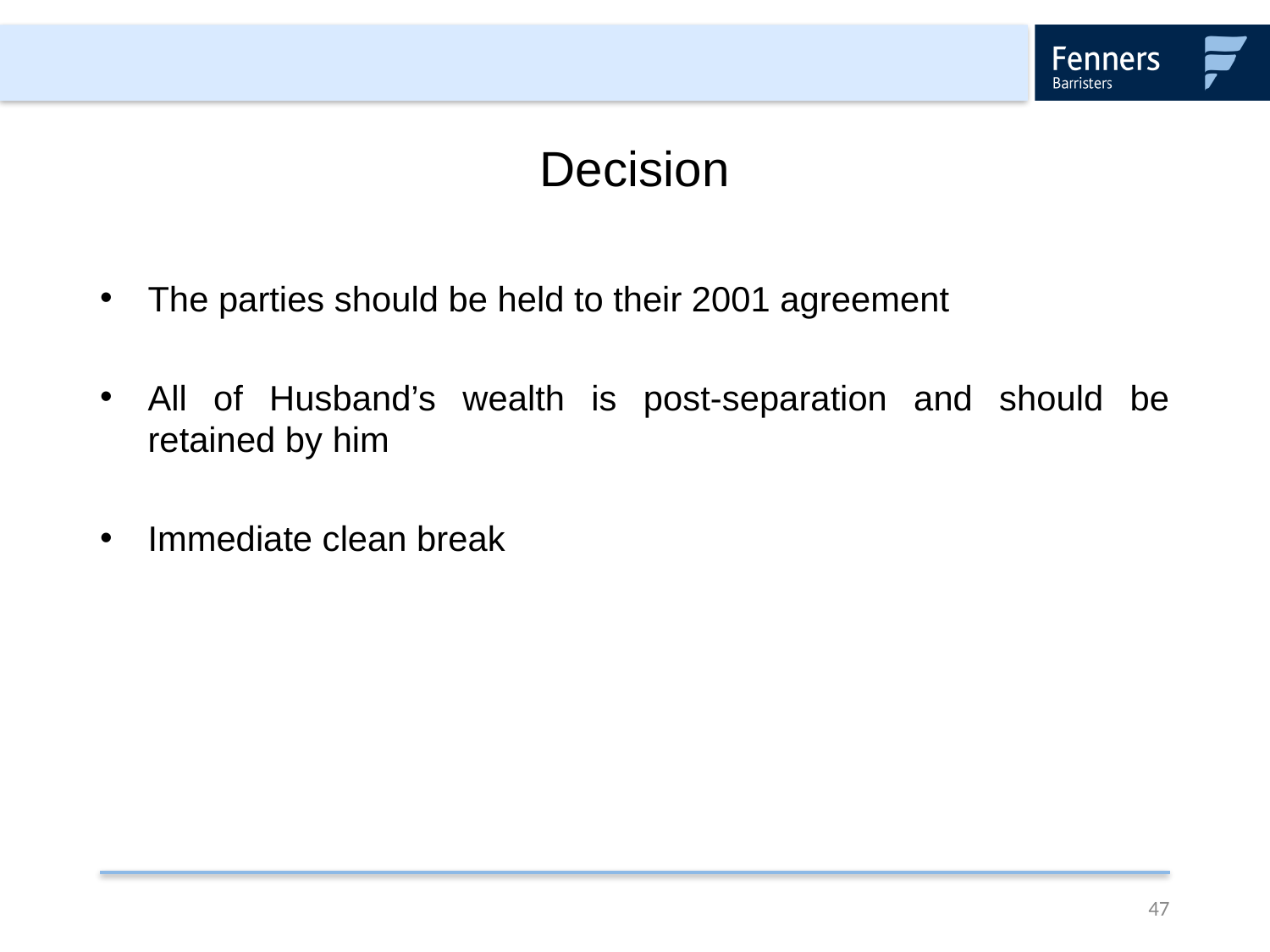

# Decision
The parties should be held to their 2001 agreement

All of Husband’s wealth is post-separation and should be retained by him

Immediate clean break
47